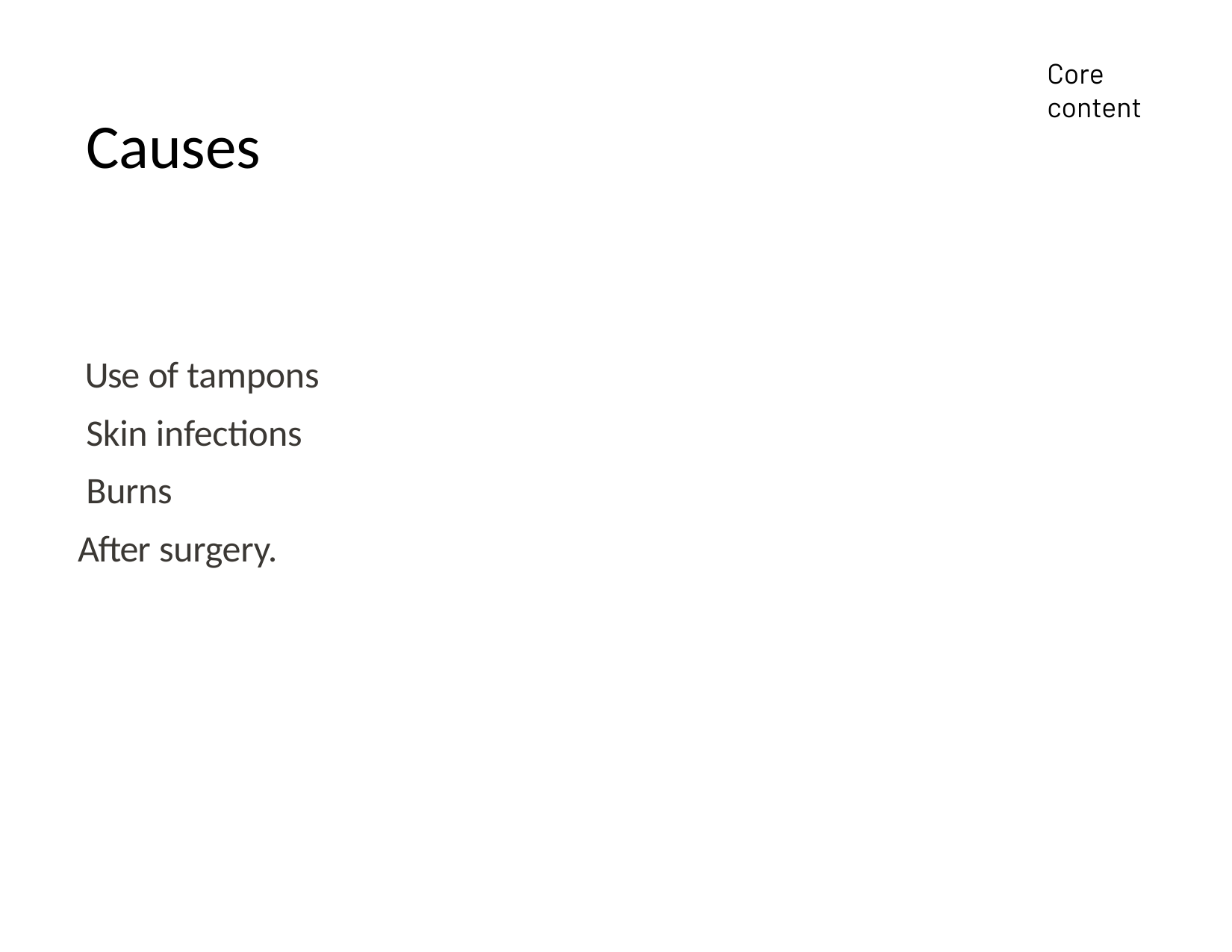

Core content
# Causes
Core	Pathology
 Use of tampons
 Skin infections
 Burns
After surgery.